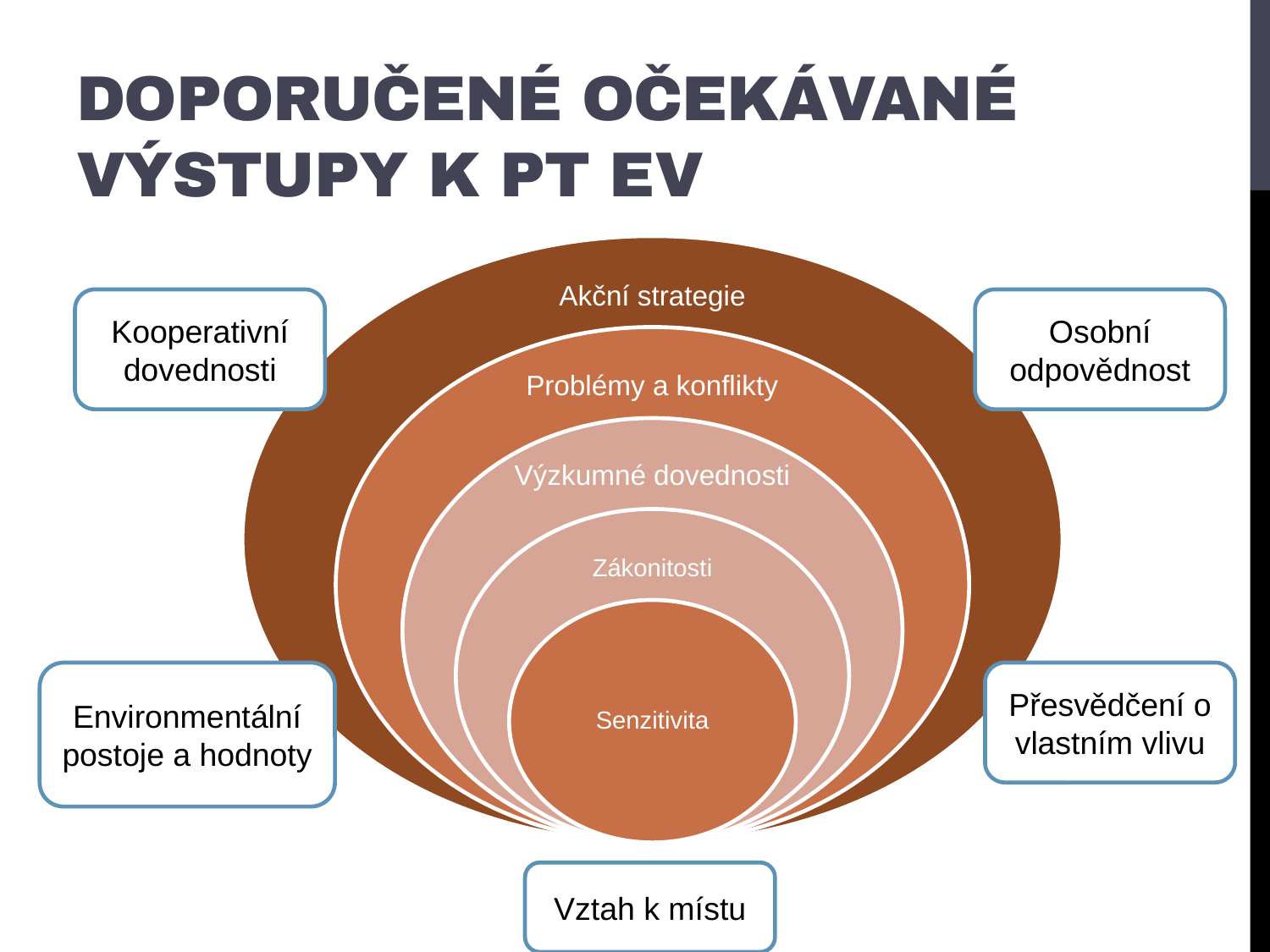

# Doporučené očekávané výstupy k PT EV
Akční strategie
Problémy a konflikty
Výzkumné dovednosti
Zákonitosti
Senzitivita
Kooperativní dovednosti
Osobní odpovědnost
Přesvědčení o vlastním vlivu
Environmentální postoje a hodnoty
Vztah k místu